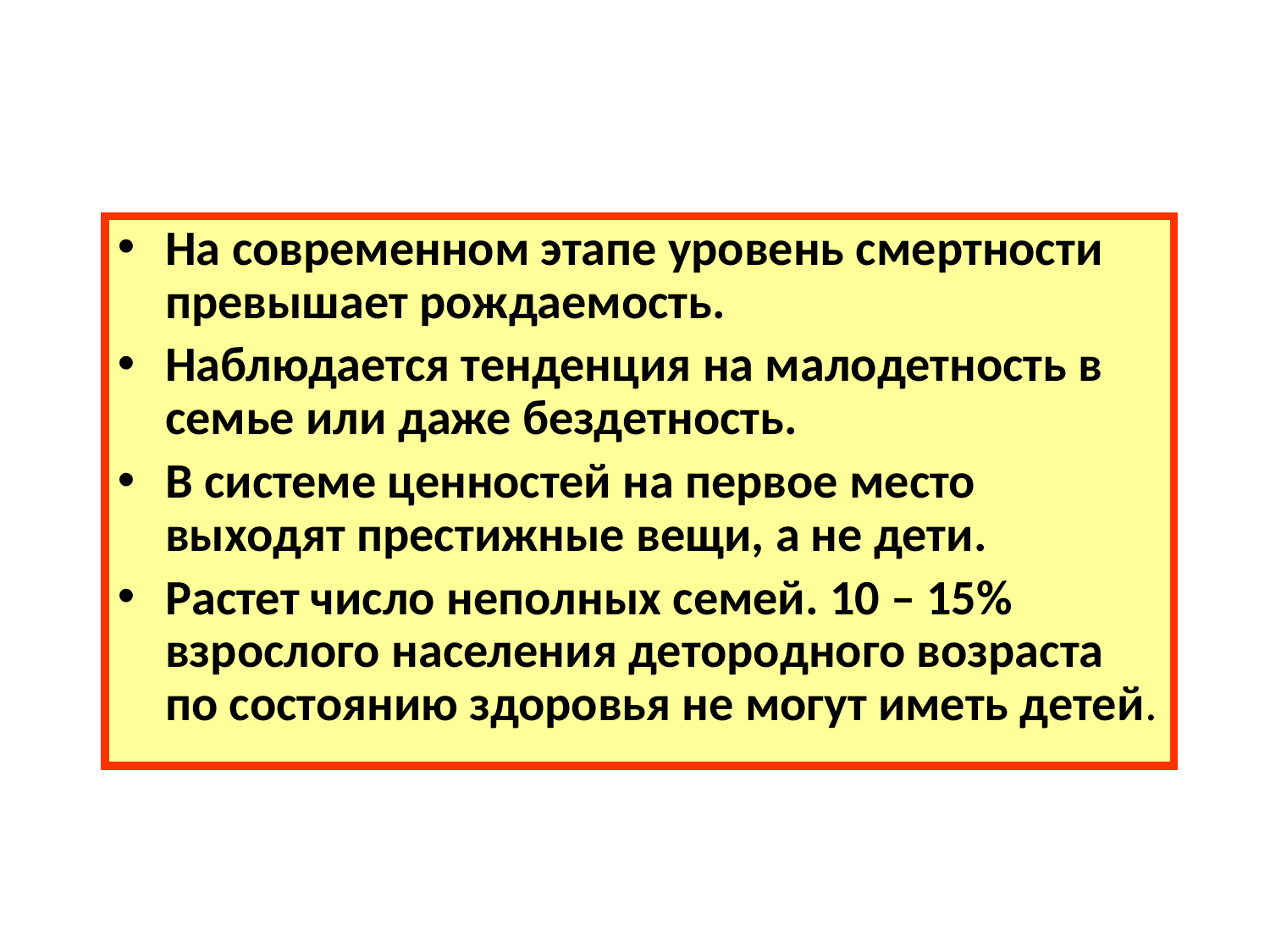

#
На современном этапе уровень смертности превышает рождаемость.
Наблюдается тенденция на малодетность в семье или даже бездетность.
В системе ценностей на первое место выходят престижные вещи, а не дети.
Растет число неполных семей. 10 – 15% взрослого населения детородного возраста по состоянию здоровья не могут иметь детей.